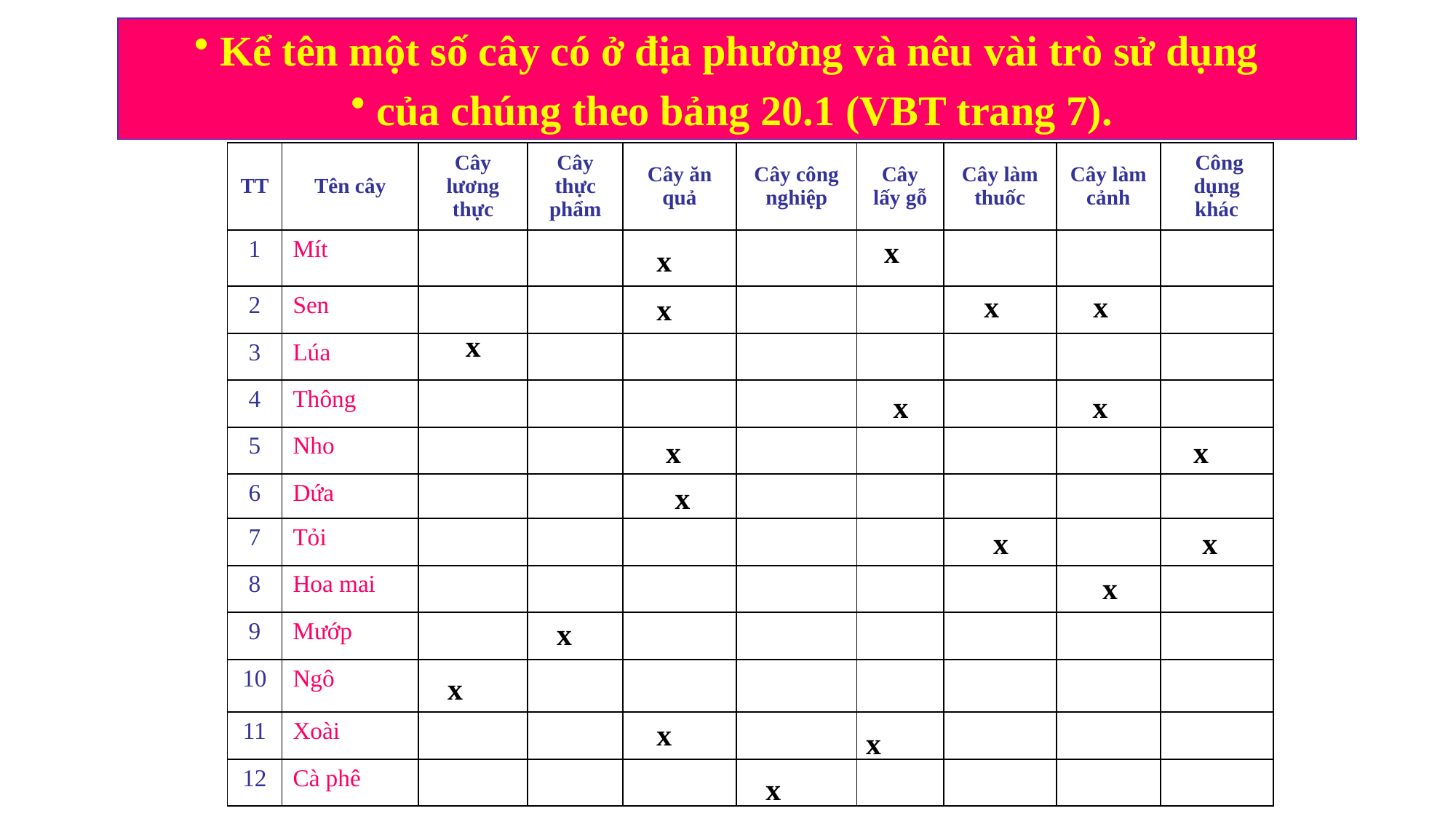

Kể tên một số cây có ở địa phương và nêu vài trò sử dụng
của chúng theo bảng 20.1 (VBT trang 7).
THẢO LUẬN NHÓM HOÀN THÀNH BẢNG SAU ĐỂ BiẾT THỰC VẬT CÓ THỂ CUNG CẤP CHO CHÚNG TA NHỮNG GÌ TRONG ĐỜI SỐNG HẰNG NGÀY.
Em hãy tìm thêm vài ví dụ khác ở địa phương?
| TT | Tên cây | Cây lương thực | Cây thực phẩm | Cây ăn quả | Cây công nghiệp | Cây lấy gỗ | Cây làm thuốc | Cây làm cảnh | Công dụng khác |
| --- | --- | --- | --- | --- | --- | --- | --- | --- | --- |
| 1 | Mít |  |  |  |  |  |  |  |  |
| 2 | Sen |  |  |  |  |  |  |  |  |
| 3 | Lúa |  |  |  |  |  |  |  |  |
| 4 | Thông |  |  |  |  |  |  |  |  |
| 5 | Nho |  |  |  |  |  |  |  |  |
| 6 | Dứa |  |  |  |  |  |  |  |  |
| 7 | Tỏi |  |  |  |  |  |  |  |  |
| 8 | Hoa mai |  |  |  |  |  |  |  |  |
| 9 | Mướp |  |  |  |  |  |  |  |  |
| 10 | Ngô |  |  |  |  |  |  |  |  |
| 11 | Xoài |  |  |  |  |  |  |  |  |
| 12 | Cà phê |  |  |  |  |  |  |  |  |
x
x
x
x
x
x
x
x
x
x
x
x
x
x
x
x
x
x

x